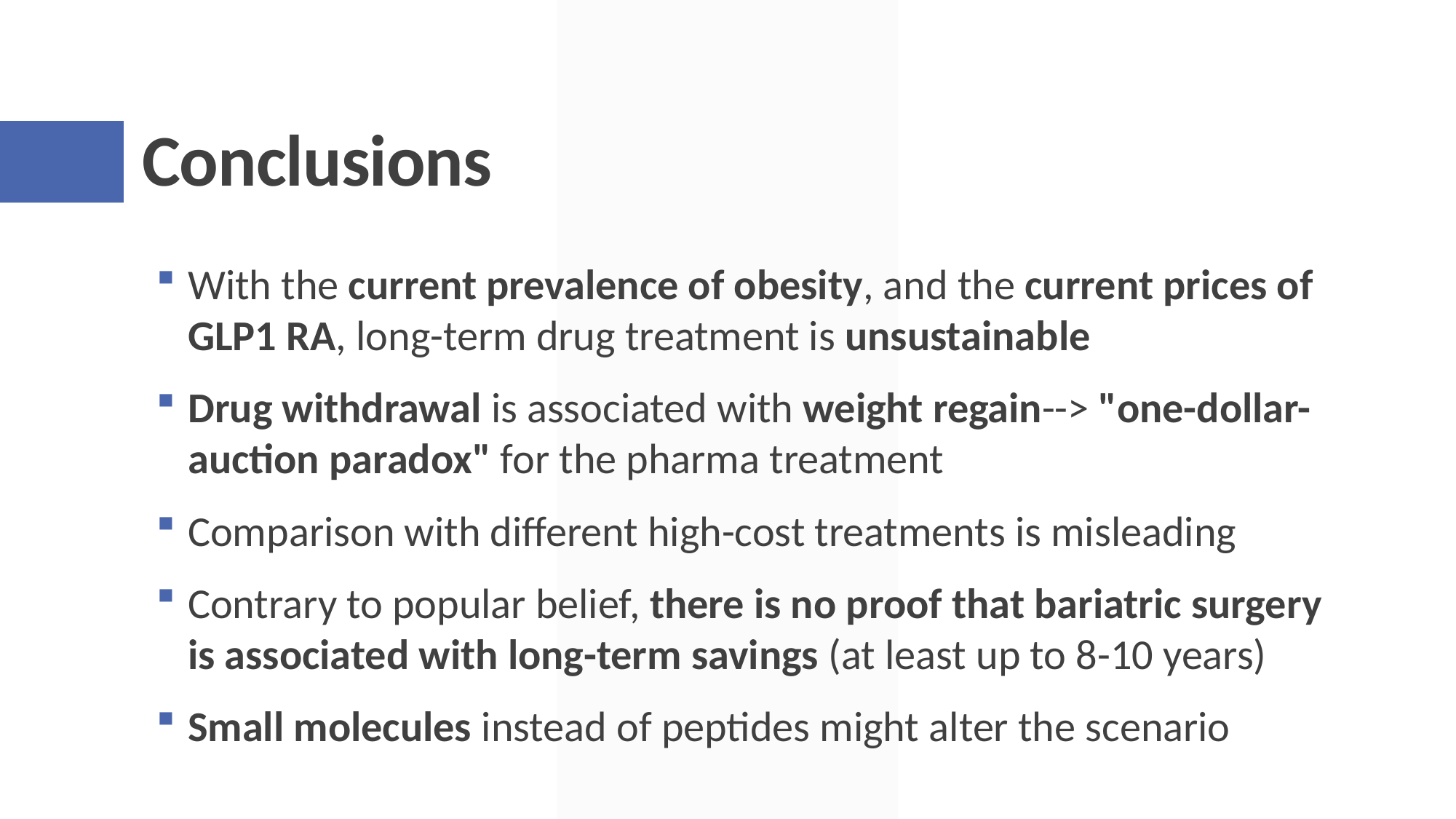

# Conclusions
With the current prevalence of obesity, and the current prices of GLP1 RA, long-term drug treatment is unsustainable
Drug withdrawal is associated with weight regain--> "one-dollar-auction paradox" for the pharma treatment
Comparison with different high-cost treatments is misleading
Contrary to popular belief, there is no proof that bariatric surgery is associated with long-term savings (at least up to 8-10 years)
Small molecules instead of peptides might alter the scenario